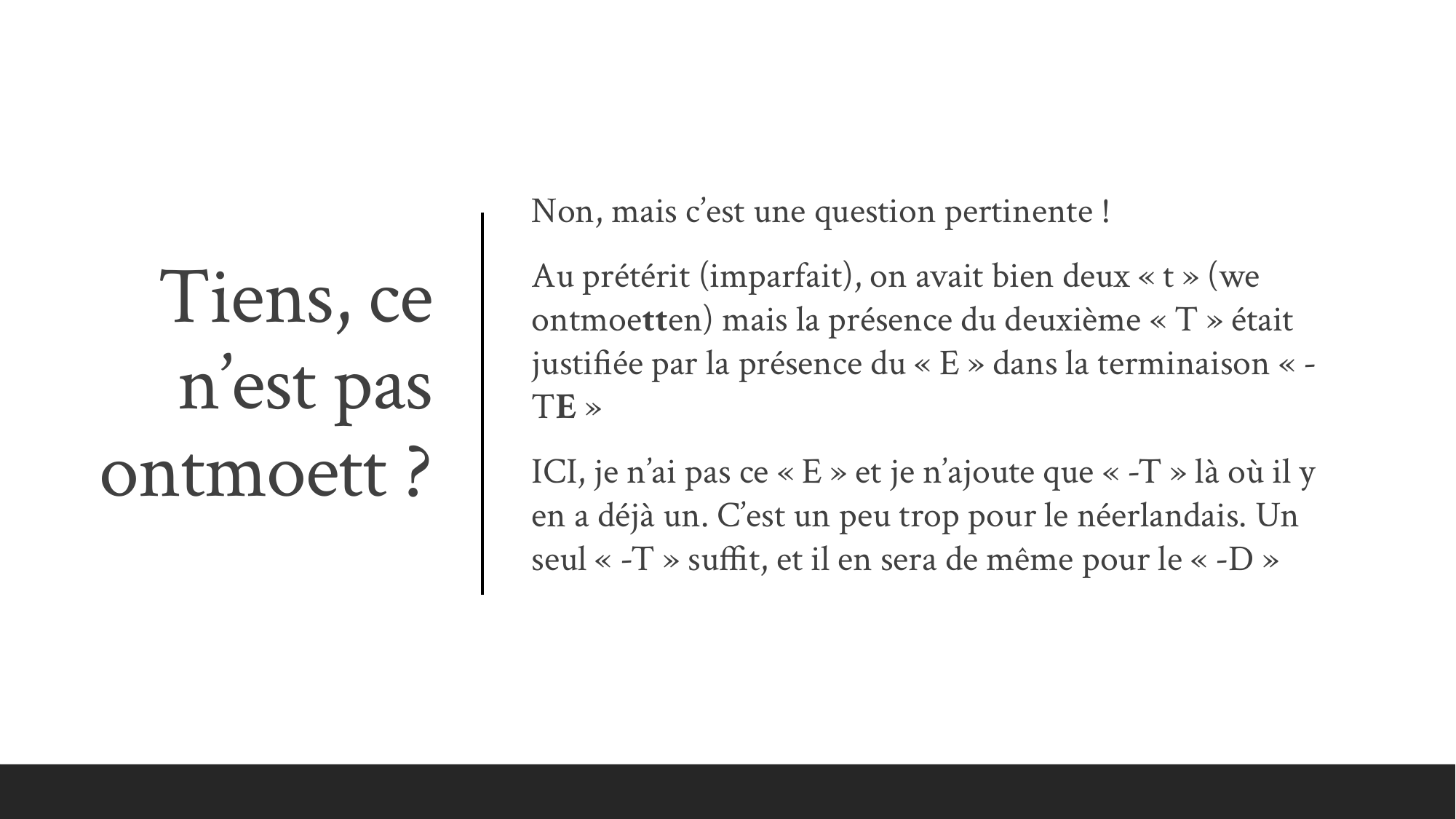

Non, mais c’est une question pertinente !
Au prétérit (imparfait), on avait bien deux « t » (we ontmoetten) mais la présence du deuxième « T » était justifiée par la présence du « E » dans la terminaison « -TE »
ICI, je n’ai pas ce « E » et je n’ajoute que « -T » là où il y en a déjà un. C’est un peu trop pour le néerlandais. Un seul « -T » suffit, et il en sera de même pour le « -D »
# Tiens, ce n’est pas ontmoett ?